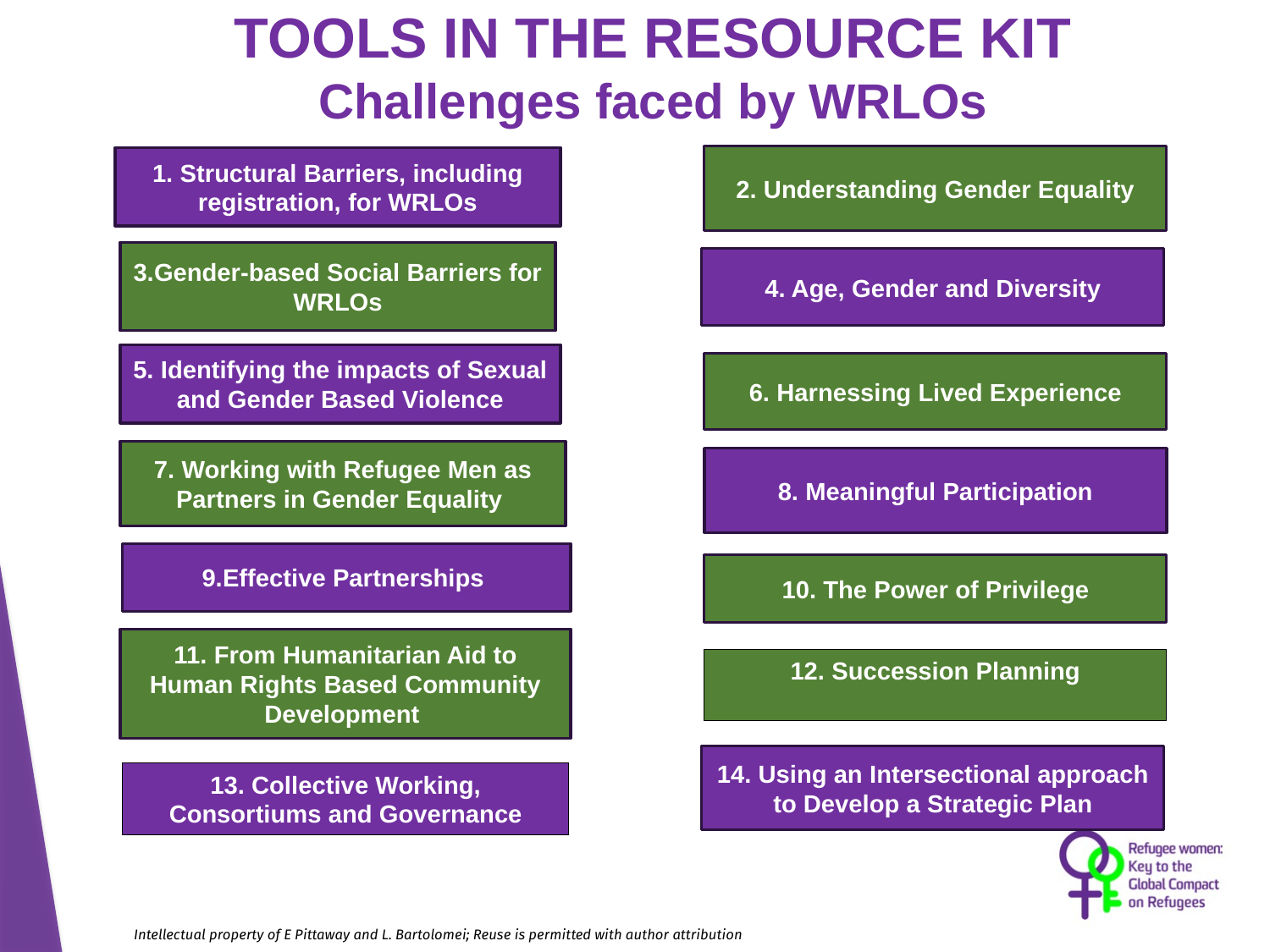

# TOOLS IN THE RESOURCE KIT Challenges faced by WRLOs
2. Understanding Gender Equality
1. Structural Barriers, including registration, for WRLOs
3.Gender-based Social Barriers for WRLOs
4. Age, Gender and Diversity
5. Identifying the impacts of Sexual and Gender Based Violence
6. Harnessing Lived Experience
7. Working with Refugee Men as Partners in Gender Equality
8. Meaningful Participation
9.Effective Partnerships
10. The Power of Privilege
11. From Humanitarian Aid to Human Rights Based Community Development
12. Succession Planning

14. Using an Intersectional approach to Develop a Strategic Plan
13. Collective Working, Consortiums and Governance